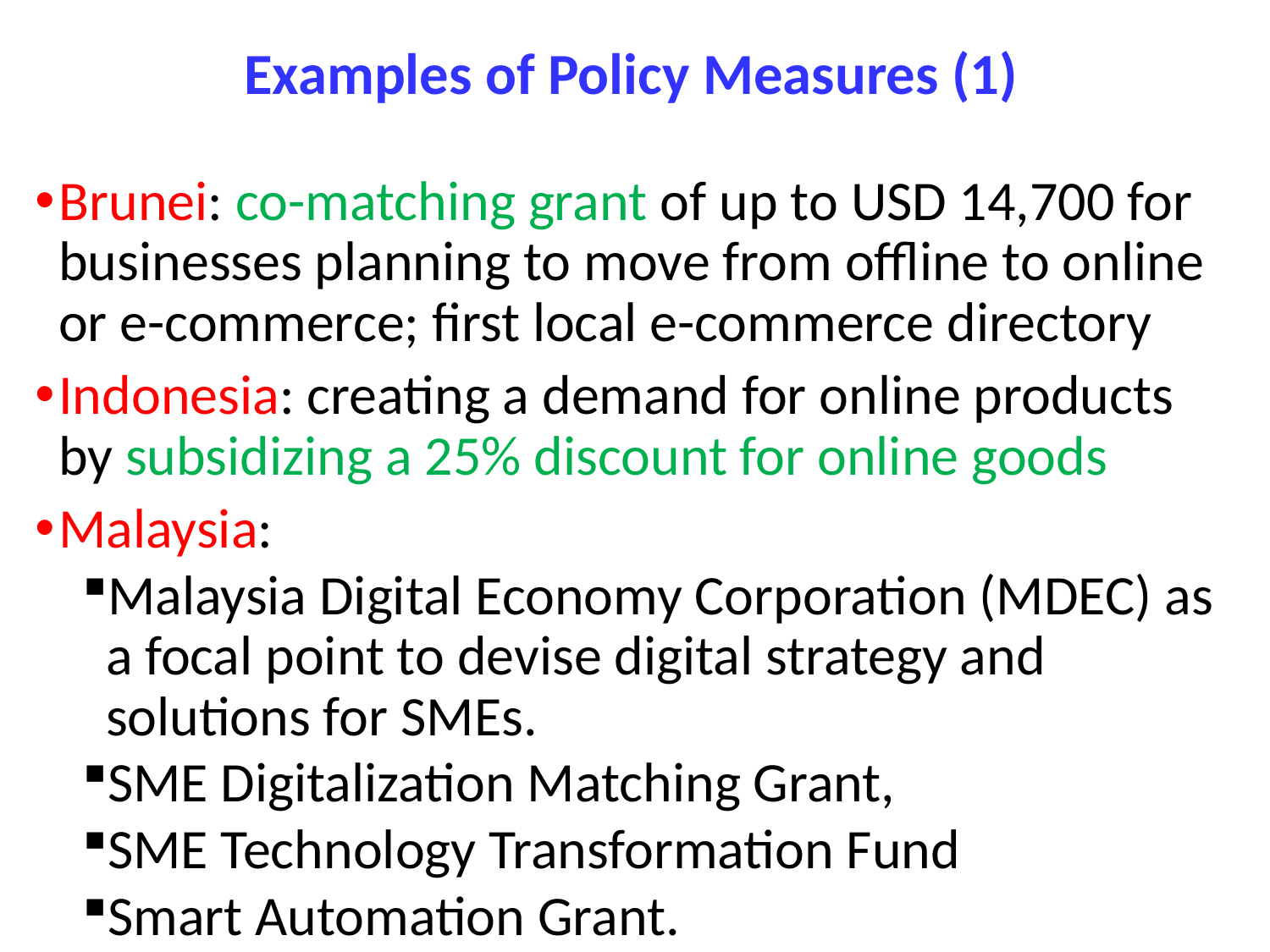

# Examples of Policy Measures (1)
Brunei: co-matching grant of up to USD 14,700 for businesses planning to move from offline to online or e-commerce; first local e-commerce directory
Indonesia: creating a demand for online products by subsidizing a 25% discount for online goods
Malaysia:
Malaysia Digital Economy Corporation (MDEC) as a focal point to devise digital strategy and solutions for SMEs.
SME Digitalization Matching Grant,
SME Technology Transformation Fund
Smart Automation Grant.